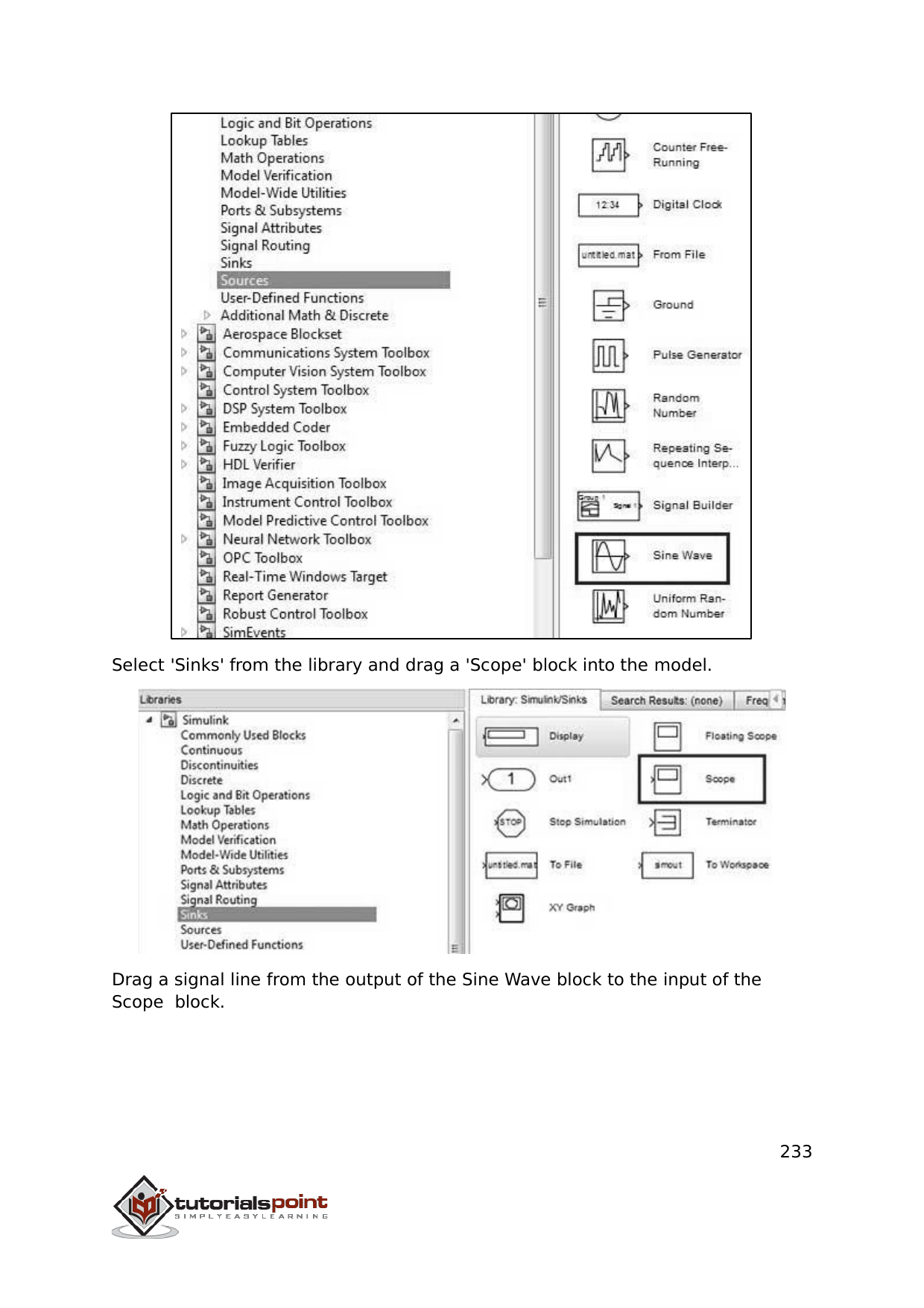

Select 'Sinks' from the library and drag a 'Scope' block into the model.

Drag a signal line from the output of the Sine Wave block to the input of the Scope  block.
233